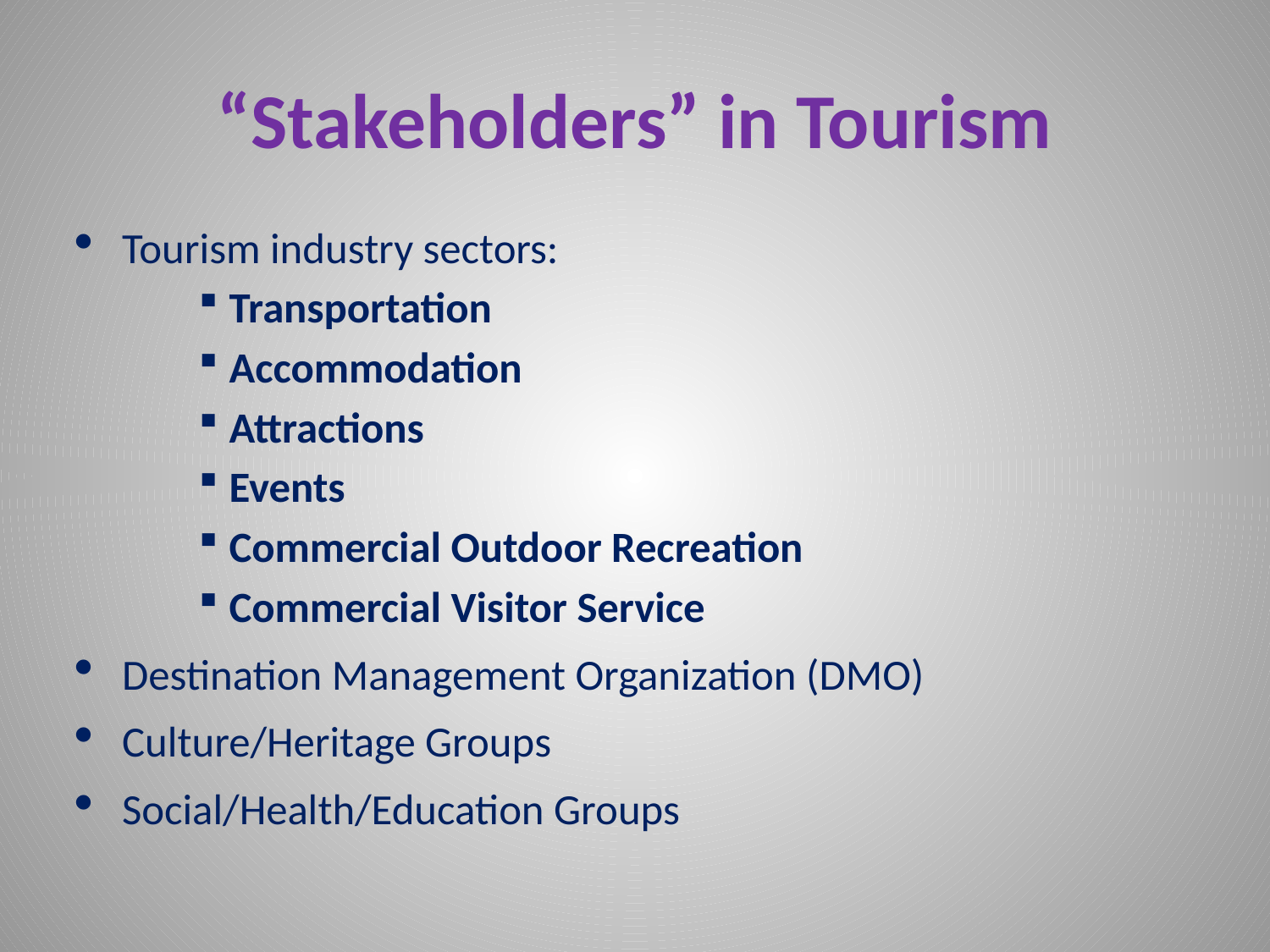

# “Stakeholders” in Tourism
Tourism industry sectors:
Transportation
Accommodation
Attractions
Events
Commercial Outdoor Recreation
Commercial Visitor Service
Destination Management Organization (DMO)
Culture/Heritage Groups
Social/Health/Education Groups